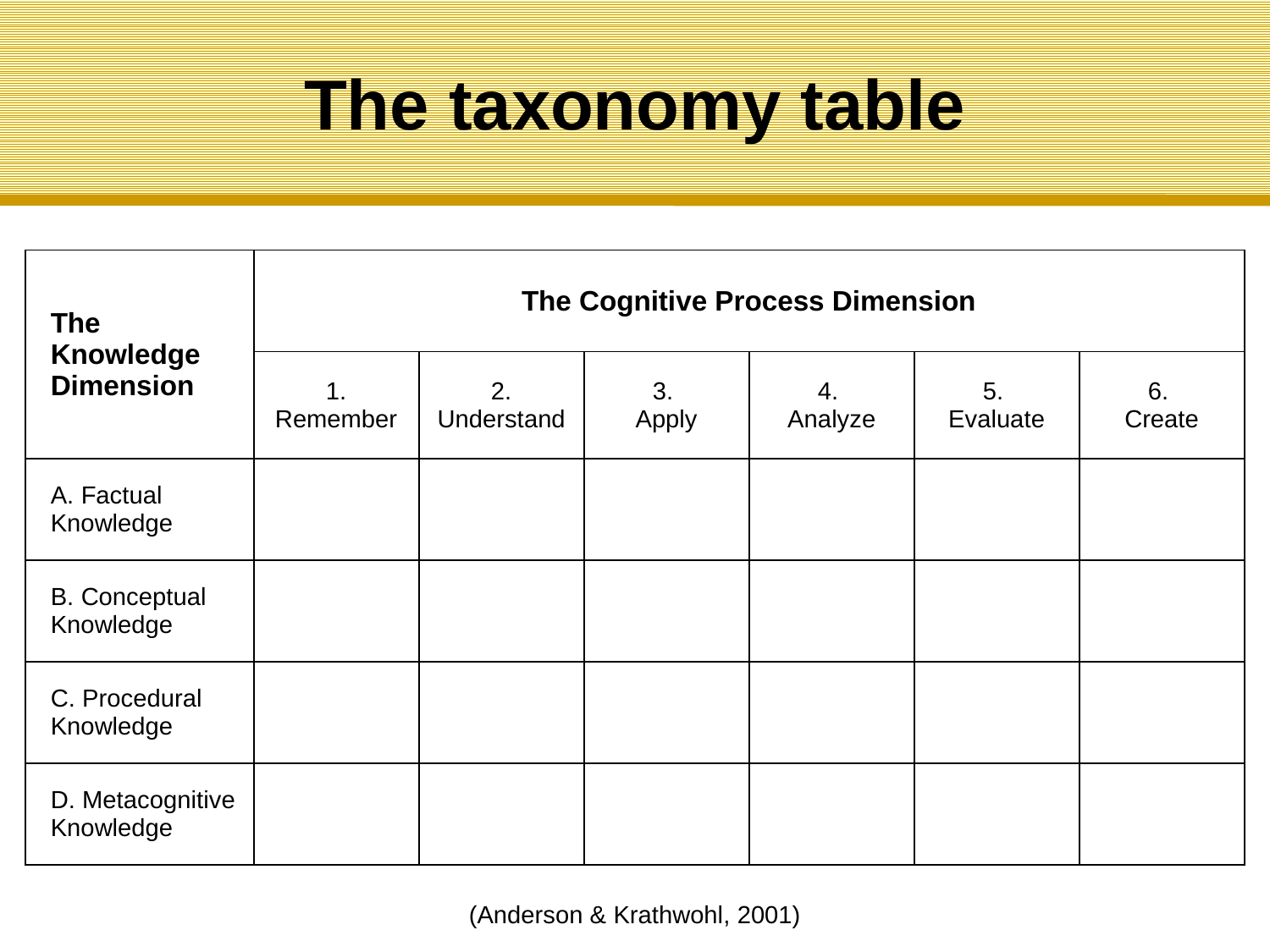

# The taxonomy table
| The Knowledge Dimension | The Cognitive Process Dimension |  |  |  |  |  |
| --- | --- | --- | --- | --- | --- | --- |
|  | 1. Remember | 2. Understand | 3. Apply | 4. Analyze | 5. Evaluate | 6. Create |
| A. Factual Knowledge |  |  |  |  |  |  |
| B. Conceptual Knowledge |  |  |  |  |  |  |
| C. Procedural Knowledge |  |  |  |  |  |  |
| D. Metacognitive Knowledge |  |  |  |  |  |  |
(Anderson & Krathwohl, 2001)